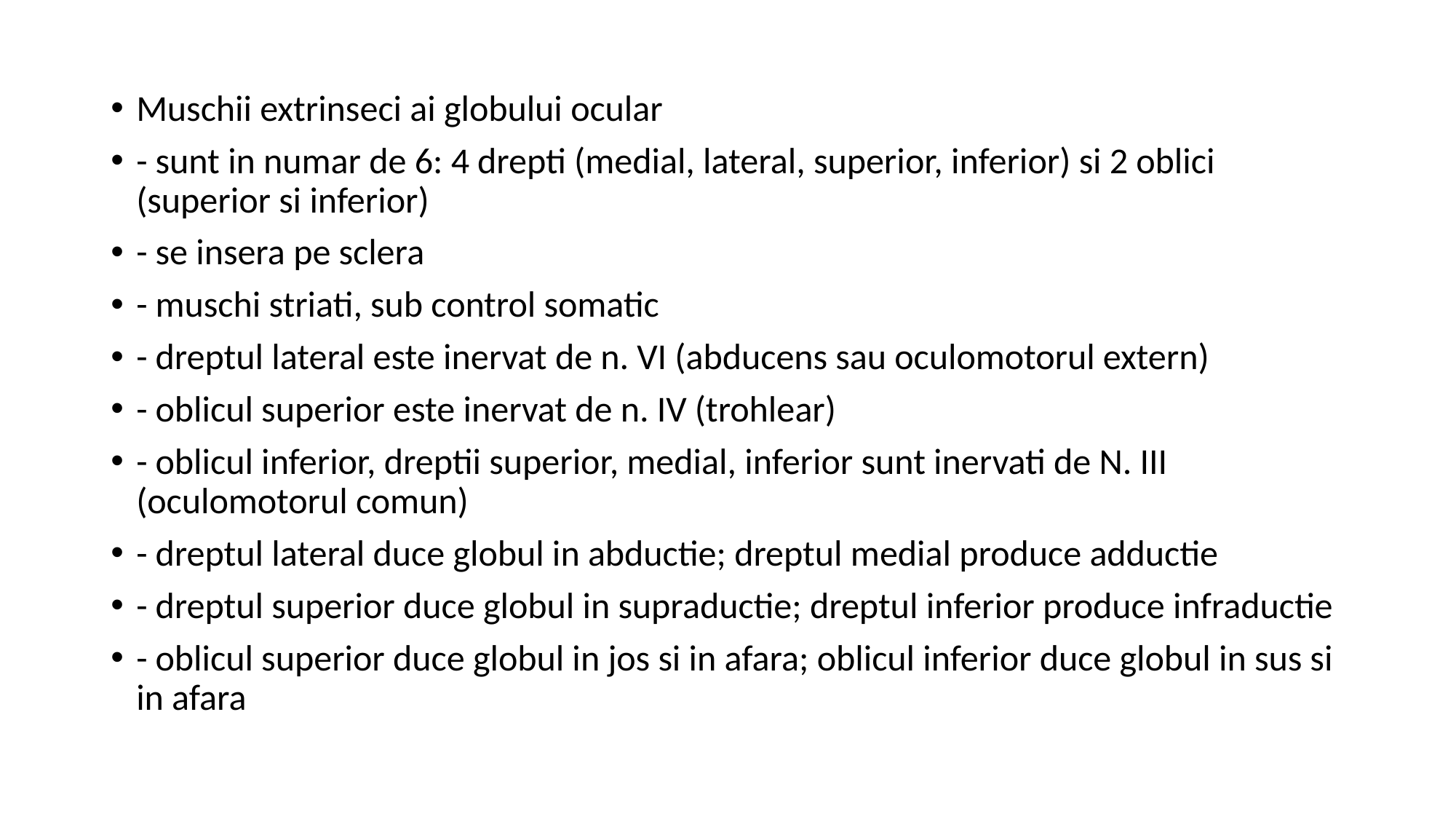

Muschii extrinseci ai globului ocular
- sunt in numar de 6: 4 drepti (medial, lateral, superior, inferior) si 2 oblici (superior si inferior)
- se insera pe sclera
- muschi striati, sub control somatic
- dreptul lateral este inervat de n. VI (abducens sau oculomotorul extern)
- oblicul superior este inervat de n. IV (trohlear)
- oblicul inferior, dreptii superior, medial, inferior sunt inervati de N. III (oculomotorul comun)
- dreptul lateral duce globul in abductie; dreptul medial produce adductie
- dreptul superior duce globul in supraductie; dreptul inferior produce infraductie
- oblicul superior duce globul in jos si in afara; oblicul inferior duce globul in sus si in afara